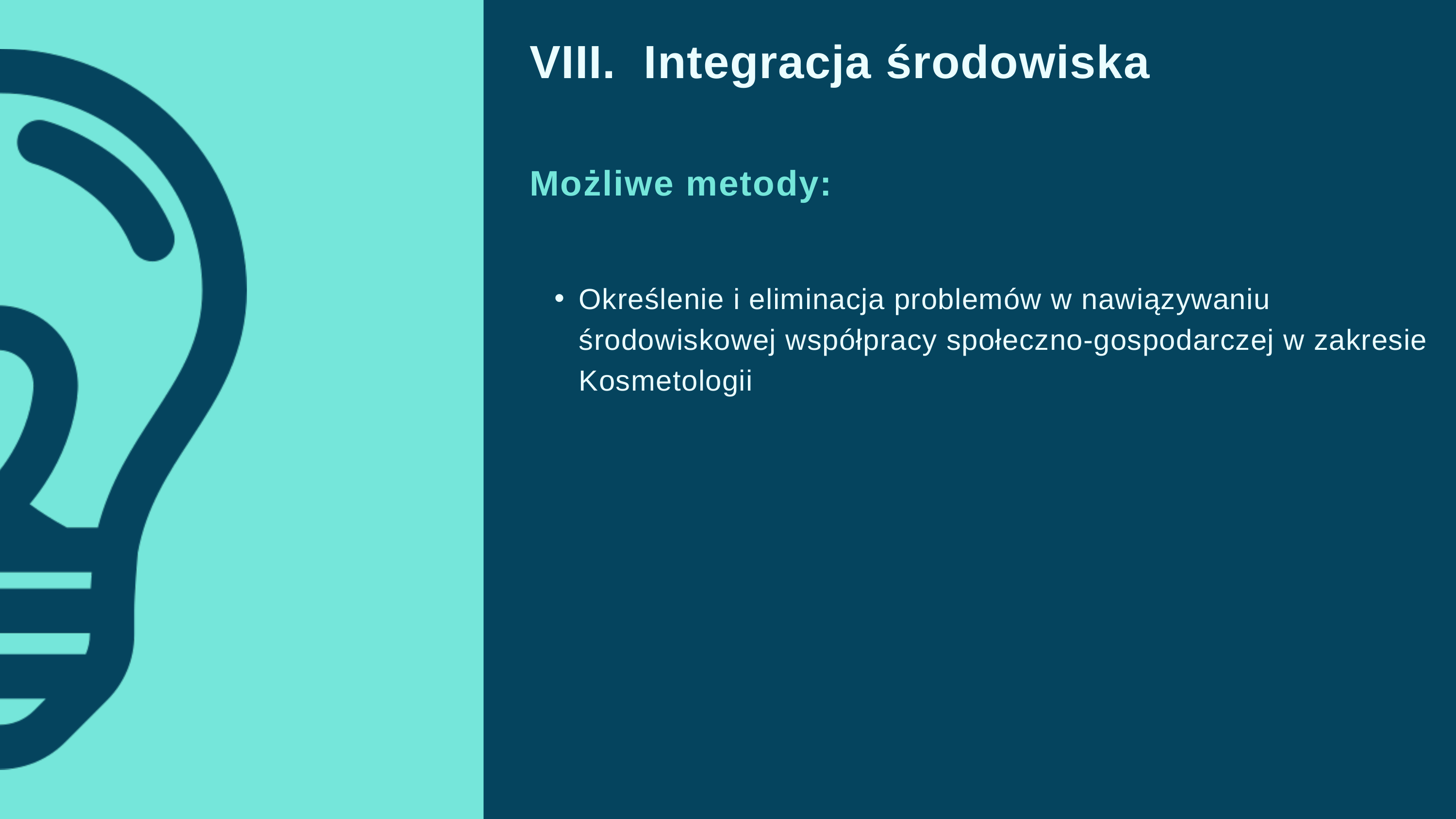

VIII.  Integracja środowiska

Możliwe metody:

Określenie i eliminacja problemów w nawiązywaniu środowiskowej współpracy społeczno-gospodarczej w zakresie Kosmetologii